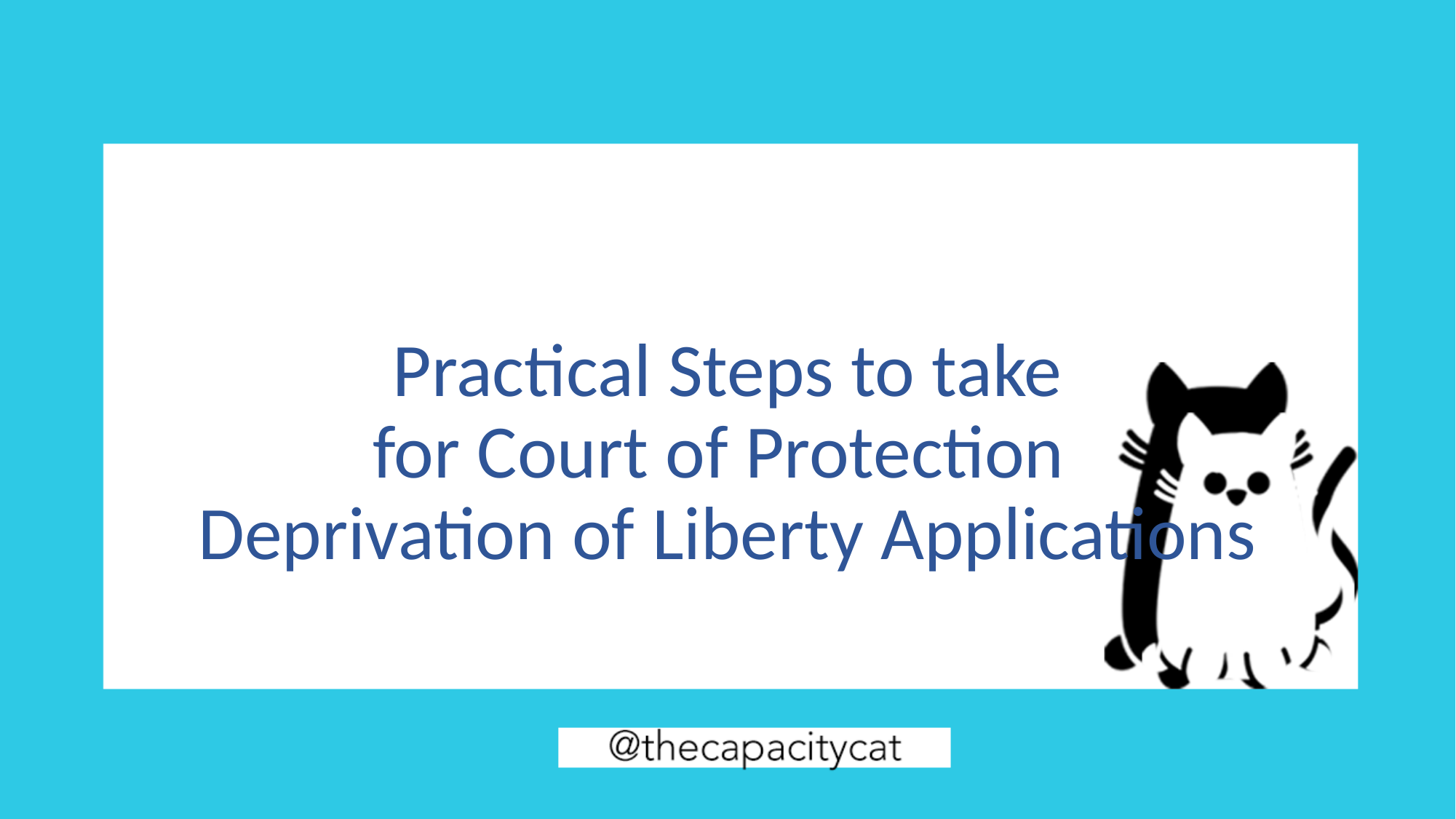

# Practical Steps to take for Court of Protection Deprivation of Liberty Applications